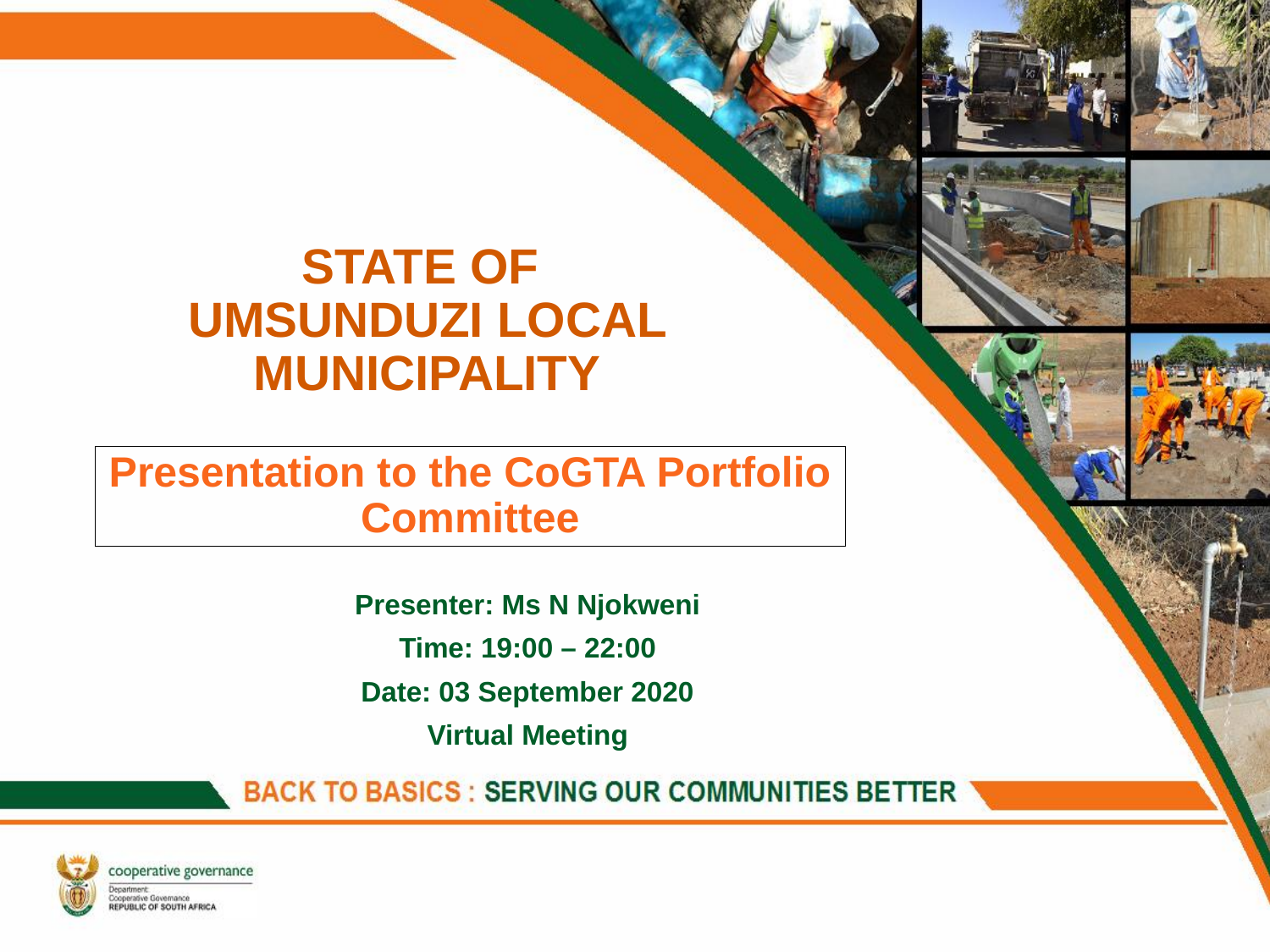

# STATE OF UMSUNDUZI LOCAL MUNICIPALITY
Presentation to the CoGTA Portfolio Committee
Presenter: Ms N Njokweni
Time: 19:00 – 22:00
Date: 03 September 2020
Virtual Meeting